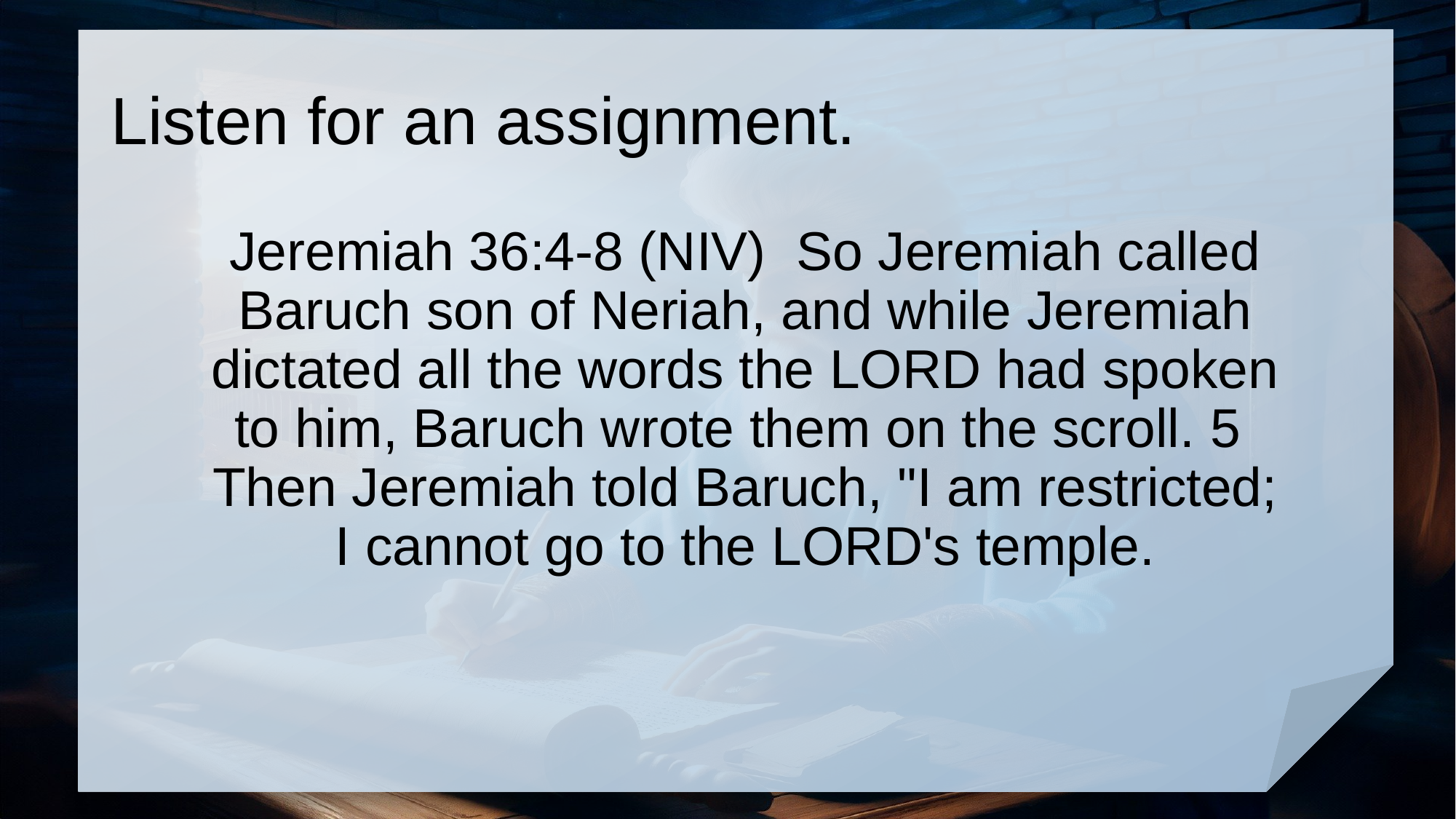

# Listen for an assignment.
Jeremiah 36:4-8 (NIV)  So Jeremiah called Baruch son of Neriah, and while Jeremiah dictated all the words the LORD had spoken to him, Baruch wrote them on the scroll. 5  Then Jeremiah told Baruch, "I am restricted; I cannot go to the LORD's temple.